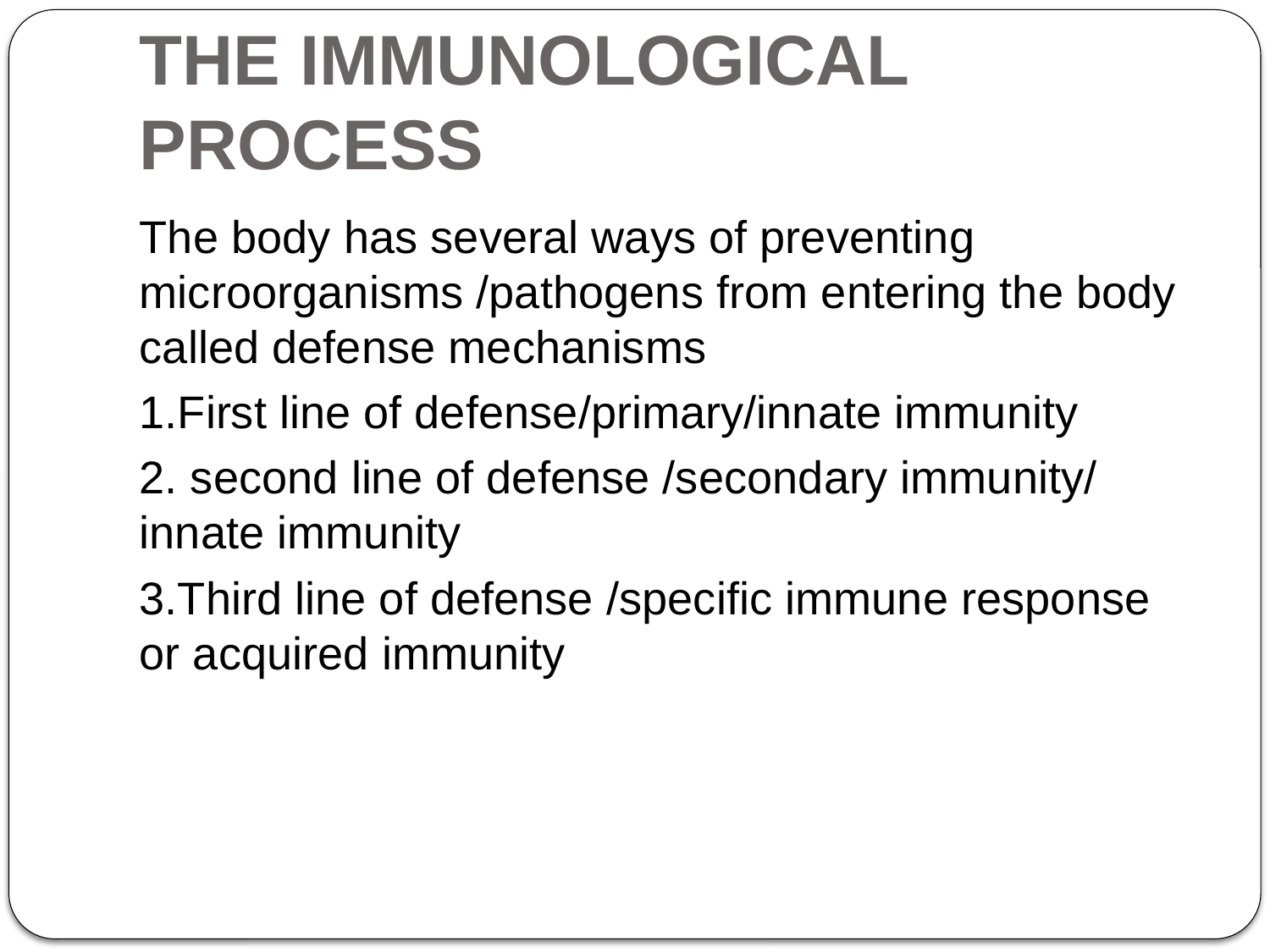

# THE IMMUNOLOGICAL PROCESS
The body has several ways of preventing microorganisms /pathogens from entering the body called defense mechanisms
1.First line of defense/primary/innate immunity
2. second line of defense /secondary immunity/ innate immunity
3.Third line of defense /specific immune response or acquired immunity